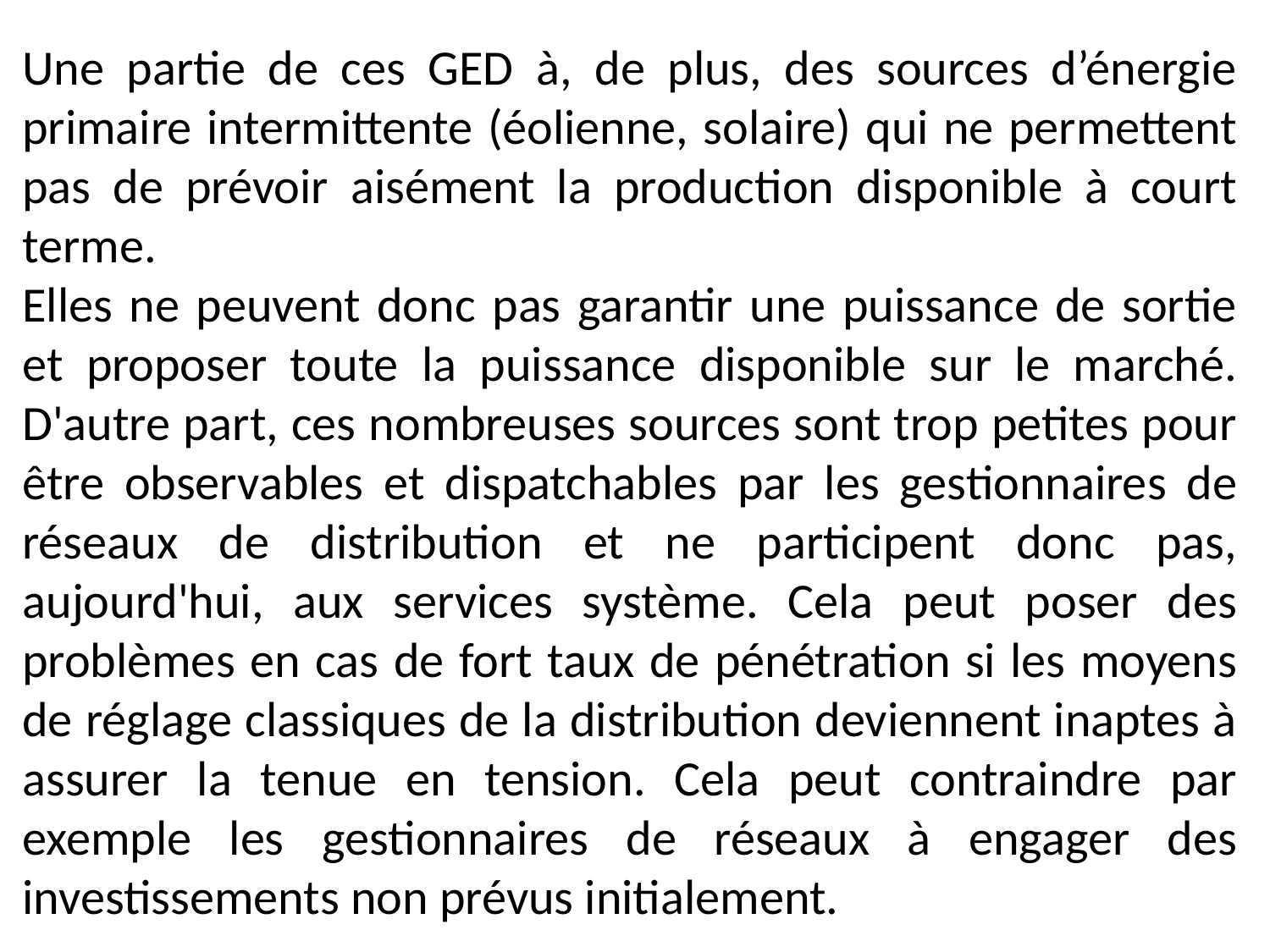

Une partie de ces GED à, de plus, des sources d’énergie primaire intermittente (éolienne, solaire) qui ne permettent pas de prévoir aisément la production disponible à court terme.
Elles ne peuvent donc pas garantir une puissance de sortie et proposer toute la puissance disponible sur le marché. D'autre part, ces nombreuses sources sont trop petites pour être observables et dispatchables par les gestionnaires de réseaux de distribution et ne participent donc pas, aujourd'hui, aux services système. Cela peut poser des problèmes en cas de fort taux de pénétration si les moyens de réglage classiques de la distribution deviennent inaptes à assurer la tenue en tension. Cela peut contraindre par exemple les gestionnaires de réseaux à engager des investissements non prévus initialement.